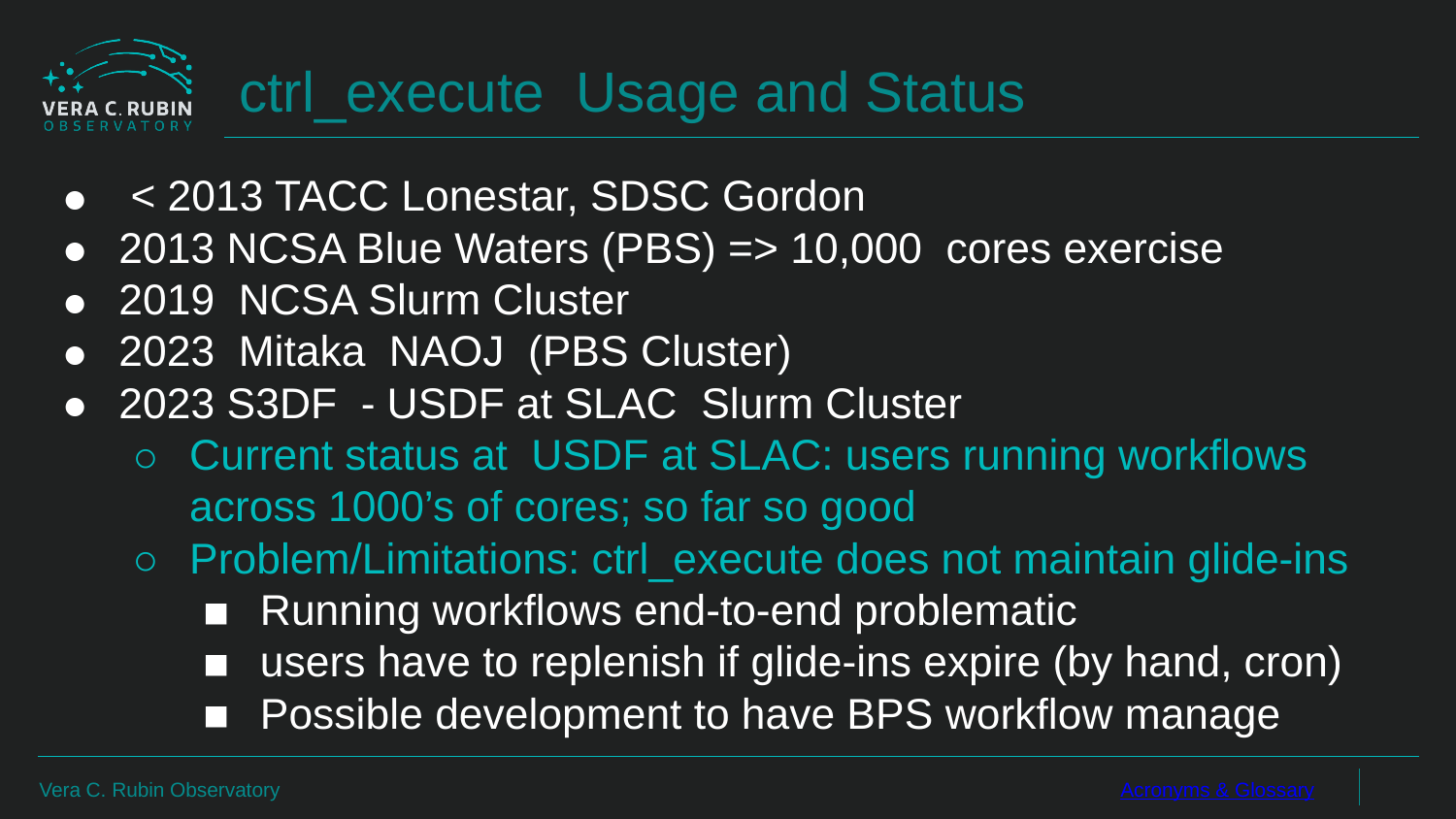

# ctrl_execute  Usage and Status
 < 2013 TACC Lonestar, SDSC Gordon
2013 NCSA Blue Waters (PBS) => 10,000  cores exercise
2019  NCSA Slurm Cluster
2023  Mitaka  NAOJ  (PBS Cluster)
2023 S3DF  - USDF at SLAC  Slurm Cluster
Current status at  USDF at SLAC: users running workflows across 1000’s of cores; so far so good
Problem/Limitations: ctrl_execute does not maintain glide-ins
Running workflows end-to-end problematic
users have to replenish if glide-ins expire (by hand, cron)
Possible development to have BPS workflow manage
7